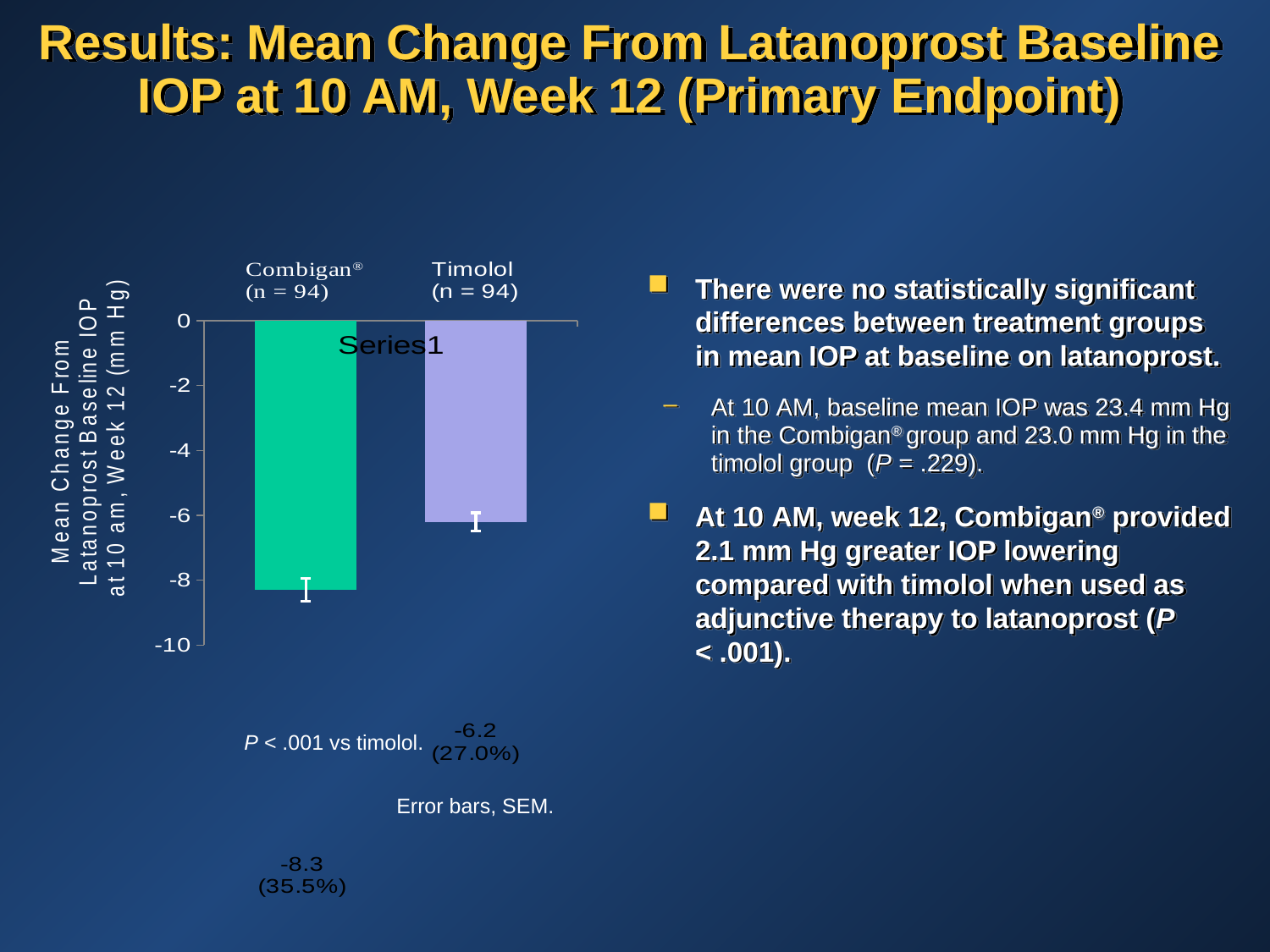

# Results: Mean Change From Latanoprost Baseline IOP at 10 am, Week 12 (Primary Endpoint)

### Chart

| Category | Fixed brimonidine-timolol (n = 98) | Timolol (n = 97) |
|---|---|---|
|  | -8.3 | -6.2 |
There were no statistically significant differences between treatment groups in mean IOP at baseline on latanoprost.
At 10 am, baseline mean IOP was 23.4 mm Hg in the Combigan® group and 23.0 mm Hg in the timolol group  (P = .229).
At 10 am, week 12, Combigan® provided 2.1 mm Hg greater IOP lowering compared with timolol when used as adjunctive therapy to latanoprost (P < .001).

P < .001 vs timolol.
Error bars, SEM.